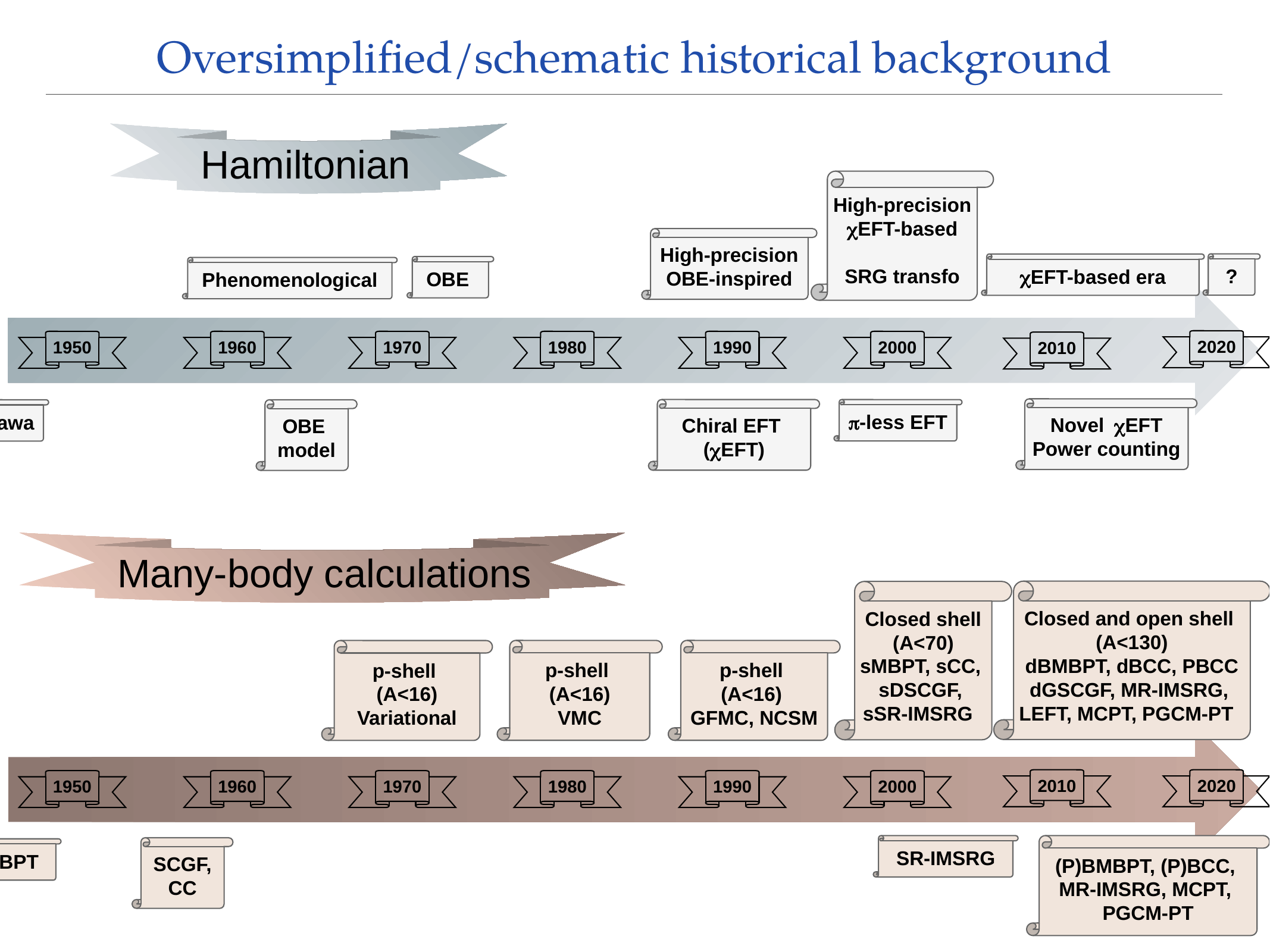

Oversimplified/schematic historical background

Hamiltonian
High-precision
χEFT-based

SRG transfo
High-precision
OBE-inspired
?
χEFT-based era
OBE
Phenomenological

2020
2000
1990
1980
1960
1970
1950
2010
Novel χEFT
Power counting
π-less EFT
Chiral EFT
(χEFT)
Yukawa
OBE
model

Many-body calculations
Closed and open shell
(A<130)
dBMBPT, dBCC, PBCC
dGSCGF, MR-IMSRG,
LEFT, MCPT, PGCM-PT
Closed shell (A<70)
sMBPT, sCC,
sDSCGF,
sSR-IMSRG
p-shell
(A<16)
VMC
p-shell
(A<16)
GFMC, NCSM
p-shell
(A<16)
Variational

2010
2020
2000
1990
1980
1960
1970
1950
(P)BMBPT, (P)BCC,
MR-IMSRG, MCPT,
PGCM-PT
SR-IMSRG
SCGF,
CC
MBPT